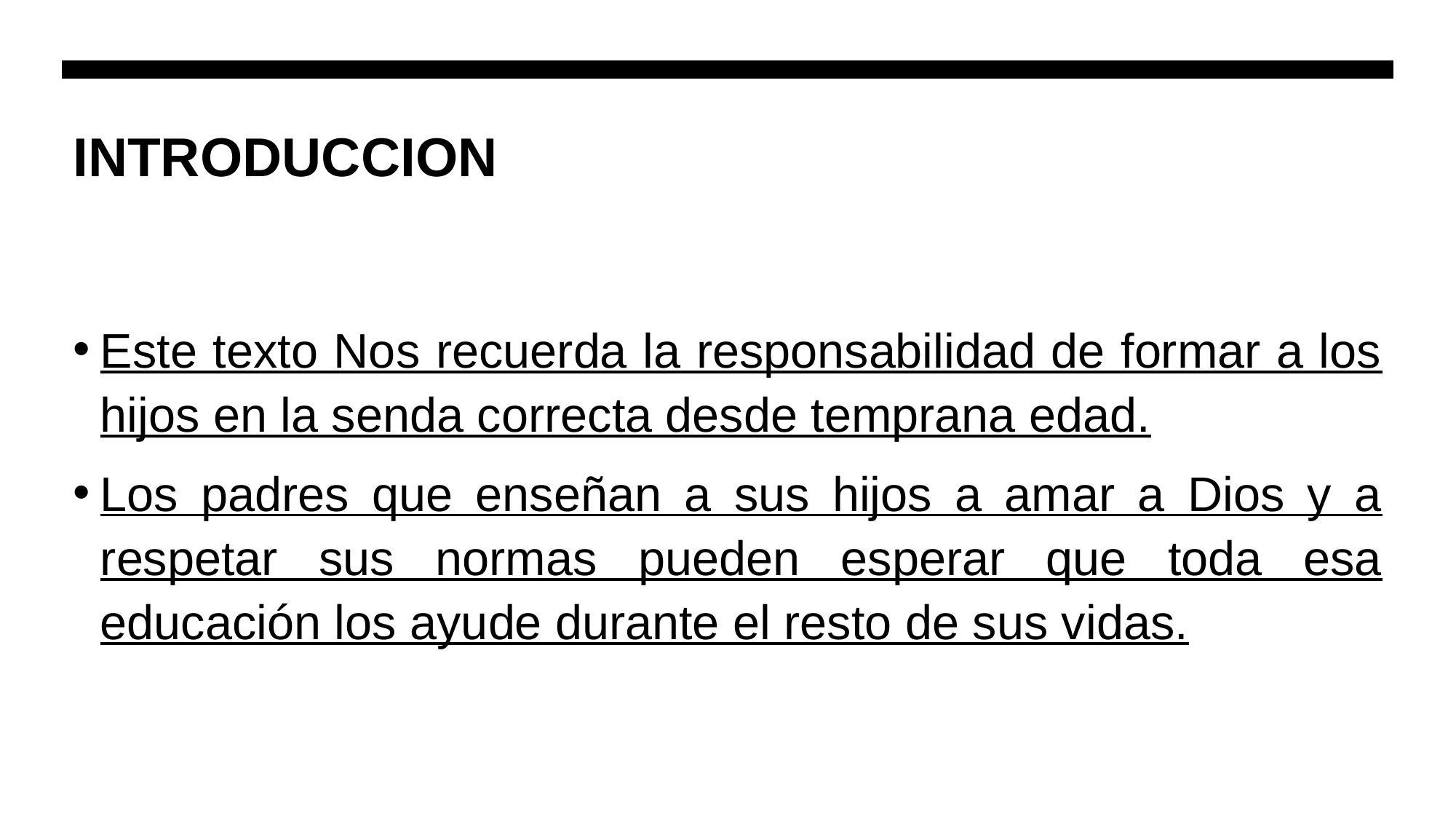

# INTRODUCCION
Este texto Nos recuerda la responsabilidad de formar a los hijos en la senda correcta desde temprana edad.
Los padres que enseñan a sus hijos a amar a Dios y a respetar sus normas pueden esperar que toda esa educación los ayude durante el resto de sus vidas.